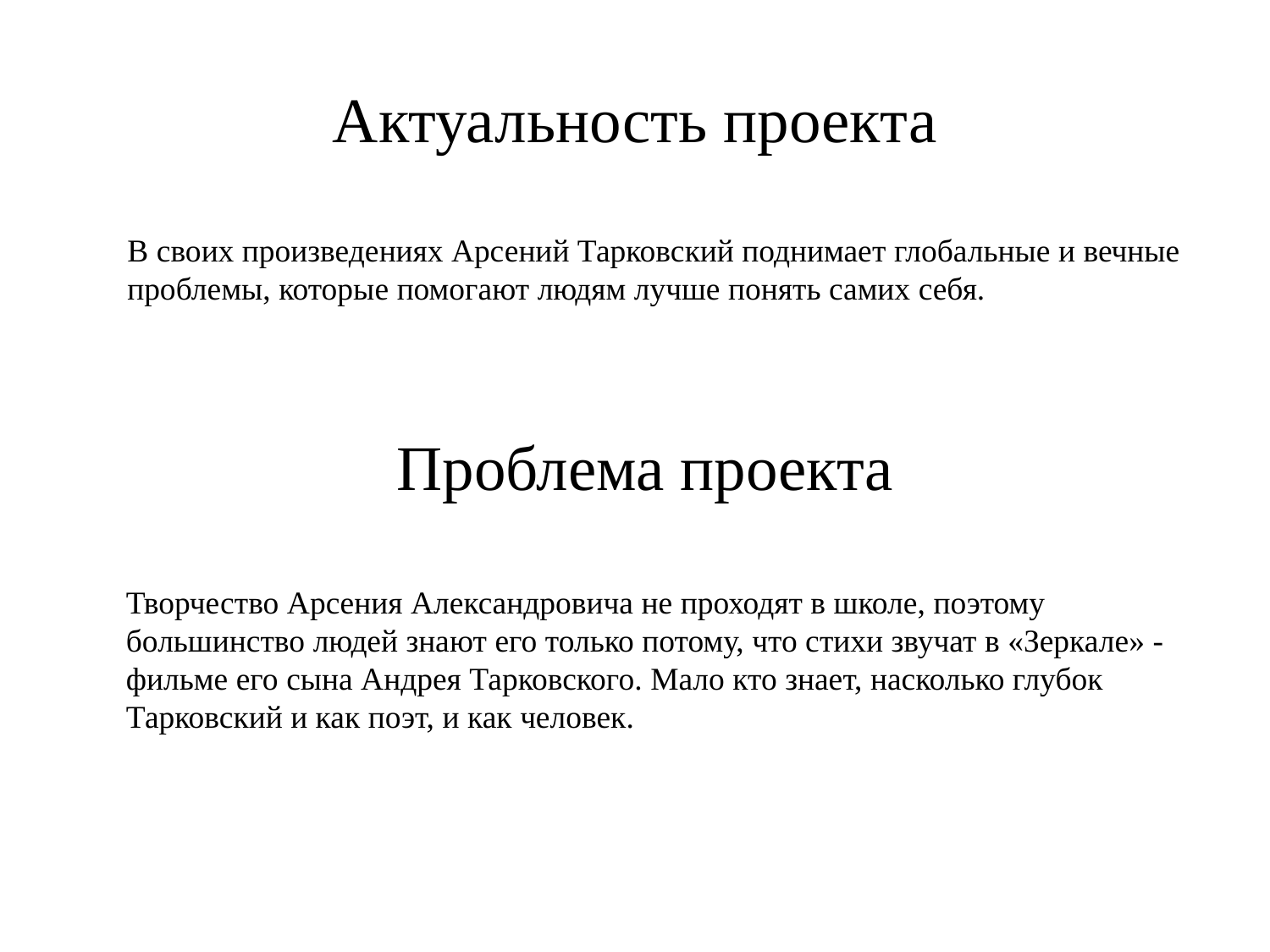

# Актуальность проекта
В своих произведениях Арсений Тарковский поднимает глобальные и вечные проблемы, которые помогают людям лучше понять самих себя.
Проблема проекта
Творчество Арсения Александровича не проходят в школе, поэтому большинство людей знают его только потому, что стихи звучат в «Зеркале» - фильме его сына Андрея Тарковского. Мало кто знает, насколько глубок Тарковский и как поэт, и как человек.